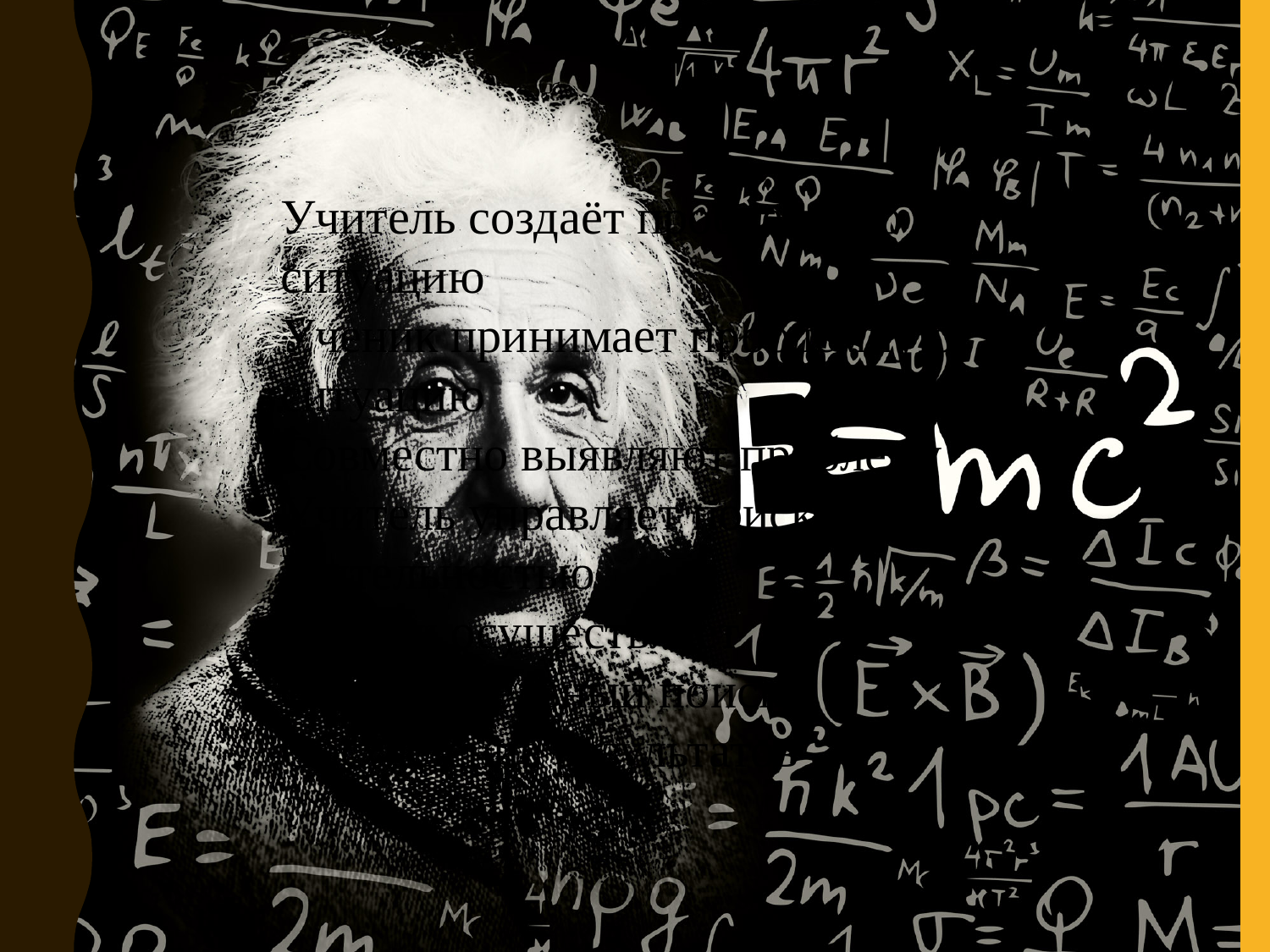

Учитель создаёт проблемную ситуацию
Ученик принимает проблемную ситуацию
Совместно выявляют проблему
Учитель управляет поисковой деятельностью
Ученик осуществляет самостоятельный поиск
Обсуждение результатов